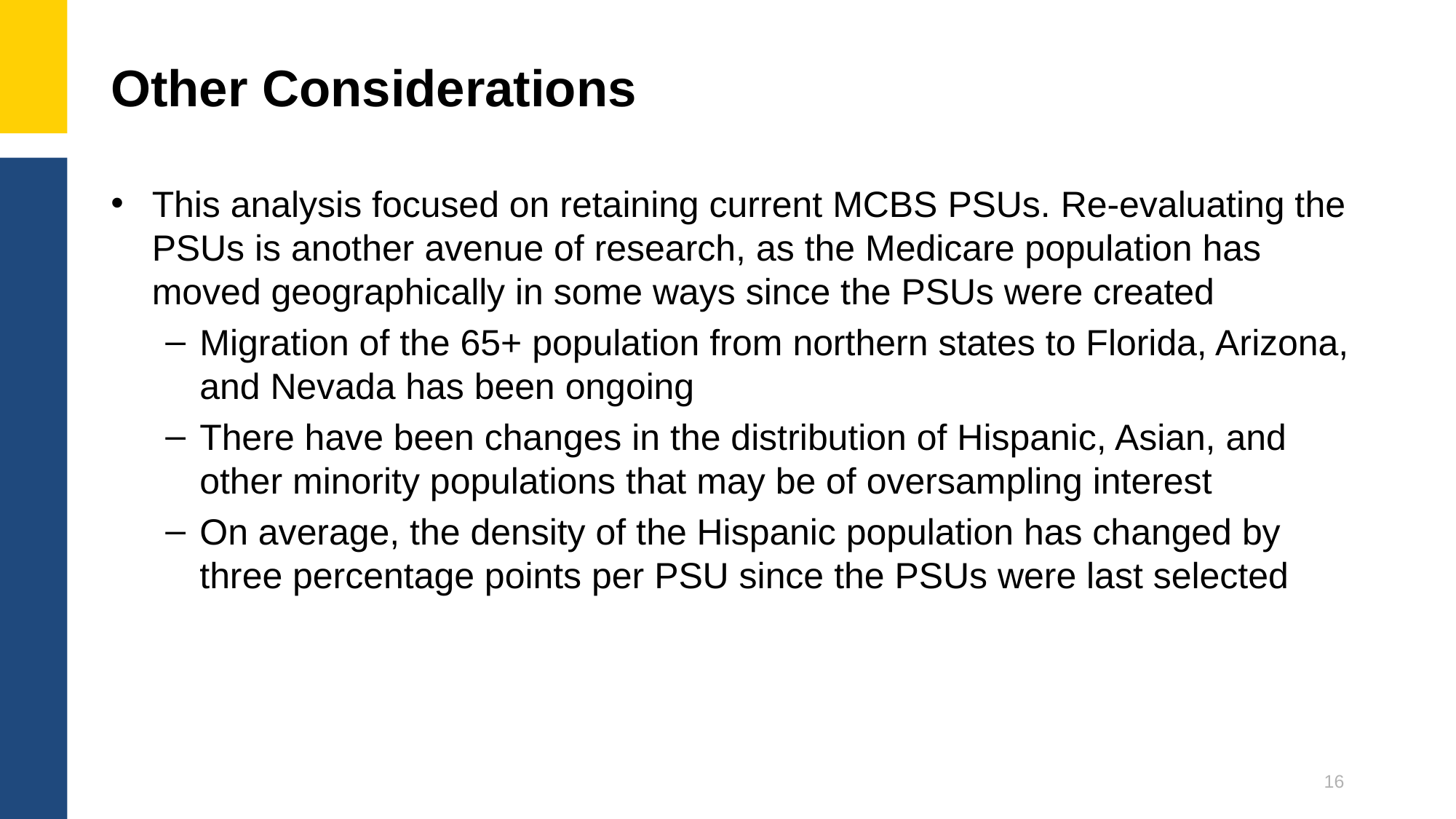

# Other Considerations
This analysis focused on retaining current MCBS PSUs. Re-evaluating the PSUs is another avenue of research, as the Medicare population has moved geographically in some ways since the PSUs were created
Migration of the 65+ population from northern states to Florida, Arizona, and Nevada has been ongoing
There have been changes in the distribution of Hispanic, Asian, and other minority populations that may be of oversampling interest
On average, the density of the Hispanic population has changed by three percentage points per PSU since the PSUs were last selected

16